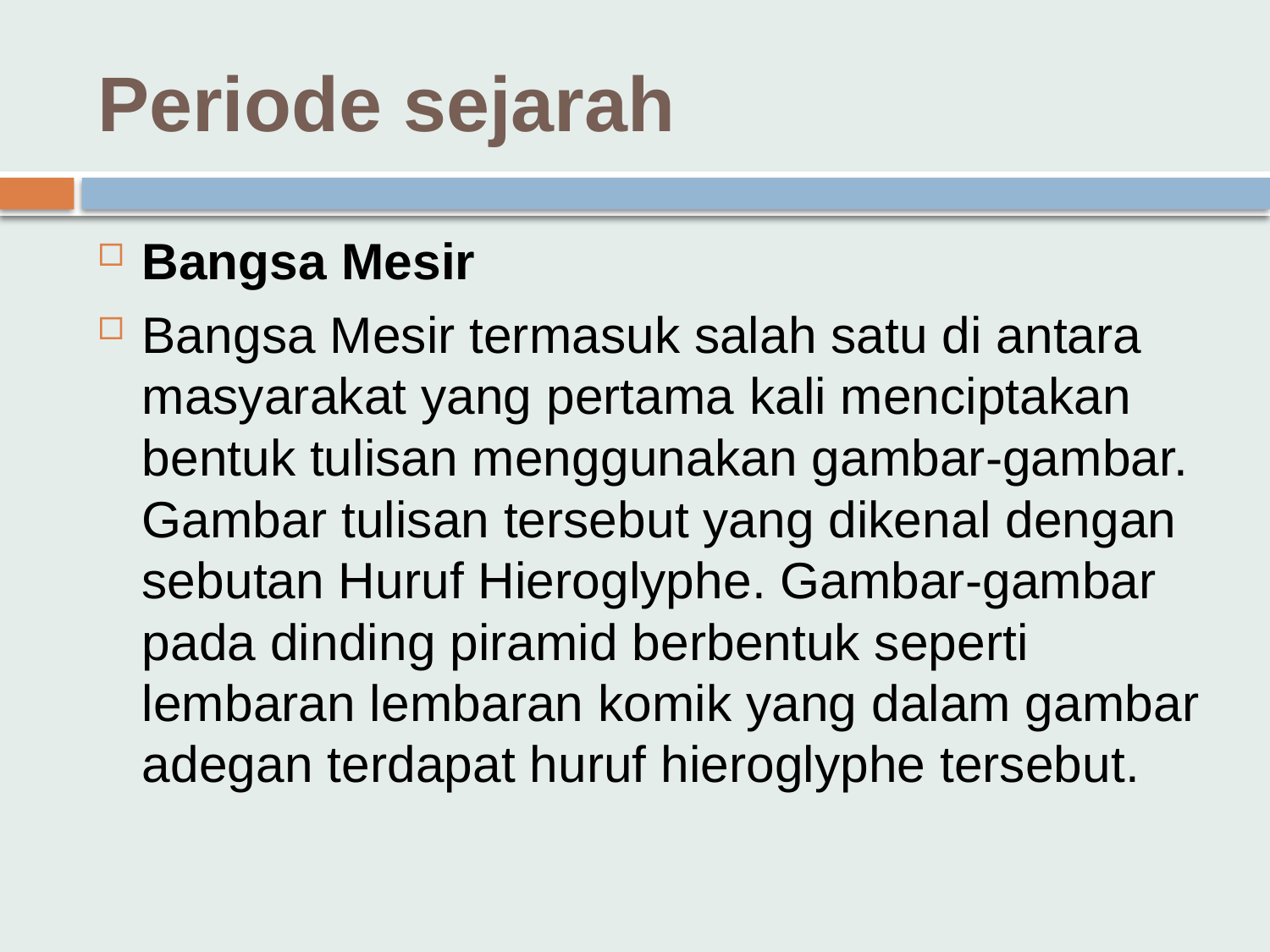

# Periode sejarah
Bangsa Mesir
Bangsa Mesir termasuk salah satu di antara masyarakat yang pertama kali menciptakan bentuk tulisan menggunakan gambar-gambar. Gambar tulisan tersebut yang dikenal dengan sebutan Huruf Hieroglyphe. Gambar-gambar pada dinding piramid berbentuk seperti lembaran lembaran komik yang dalam gambar adegan terdapat huruf hieroglyphe tersebut.